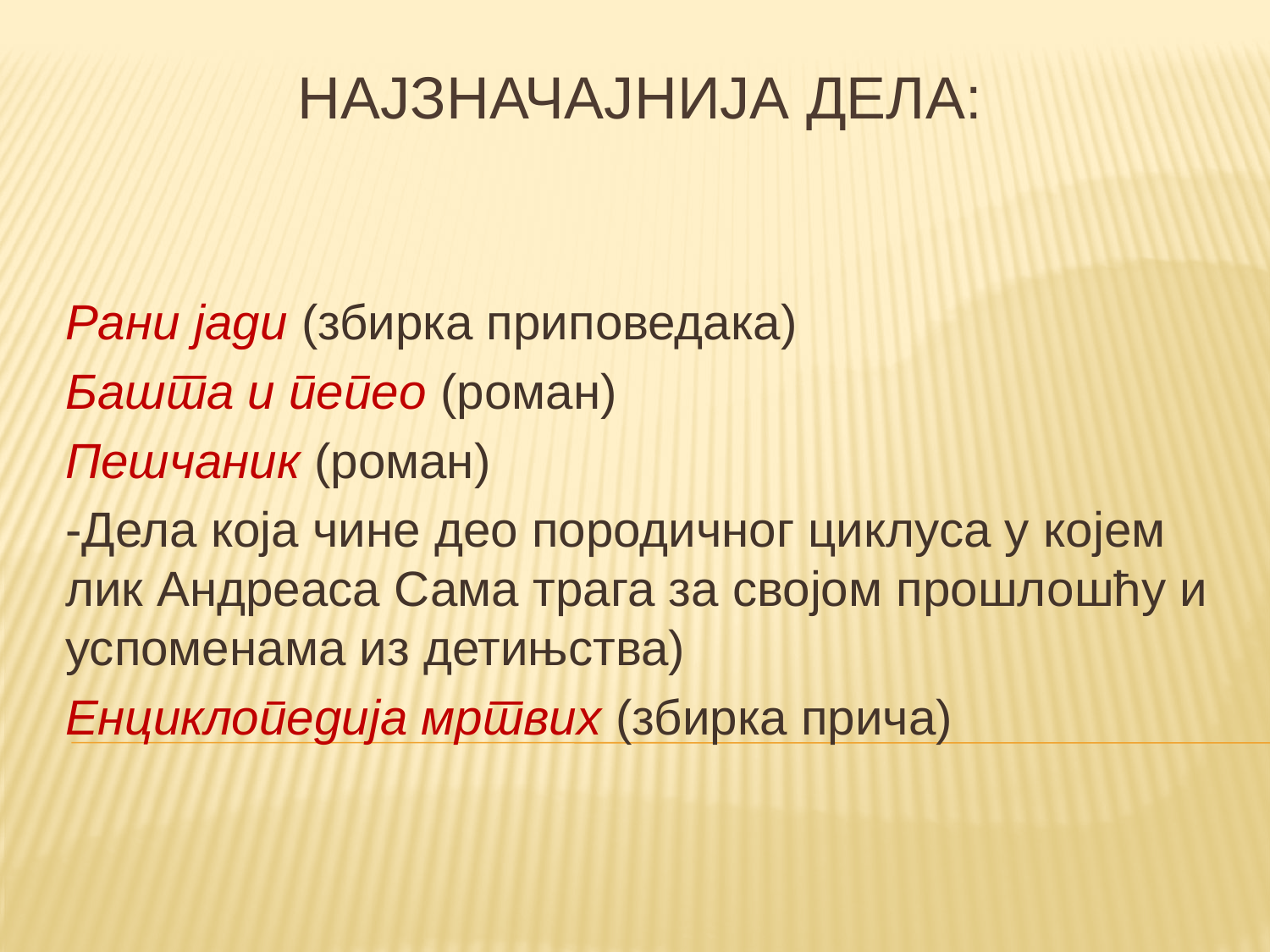

# Најзначајнија дела:
Рани јади (збирка приповедака)
Башта и пепео (роман)
Пешчаник (роман)
-Дела која чине део породичног циклуса у којем лик Андреаса Сама трага за својом прошлошћу и успоменама из детињства)
Енциклопедија мртвих (збирка прича)